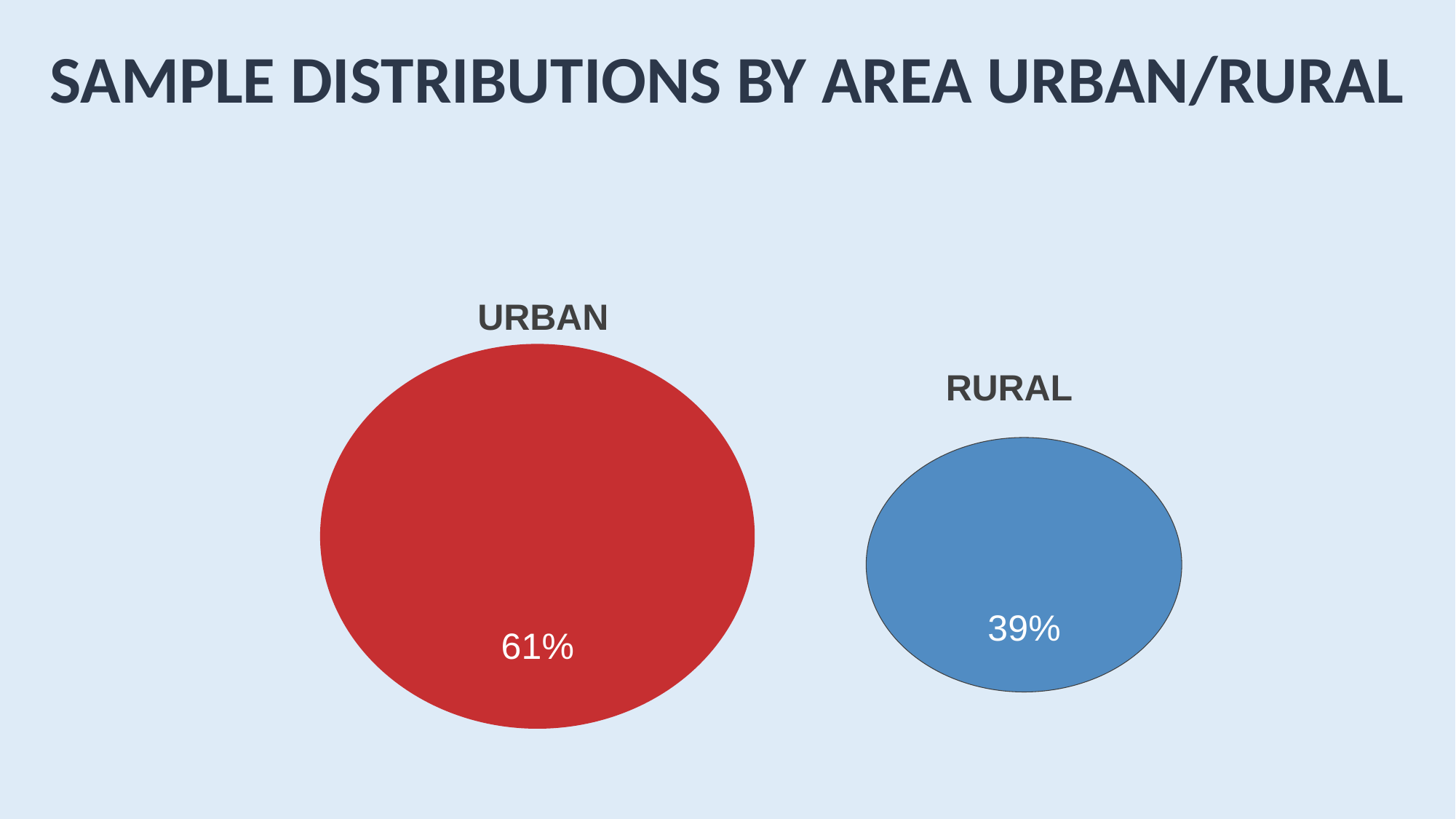

SAMPLE DISTRIBUTIONS BY AREA URBAN/RURAL

### Chart

| Category |
|---|